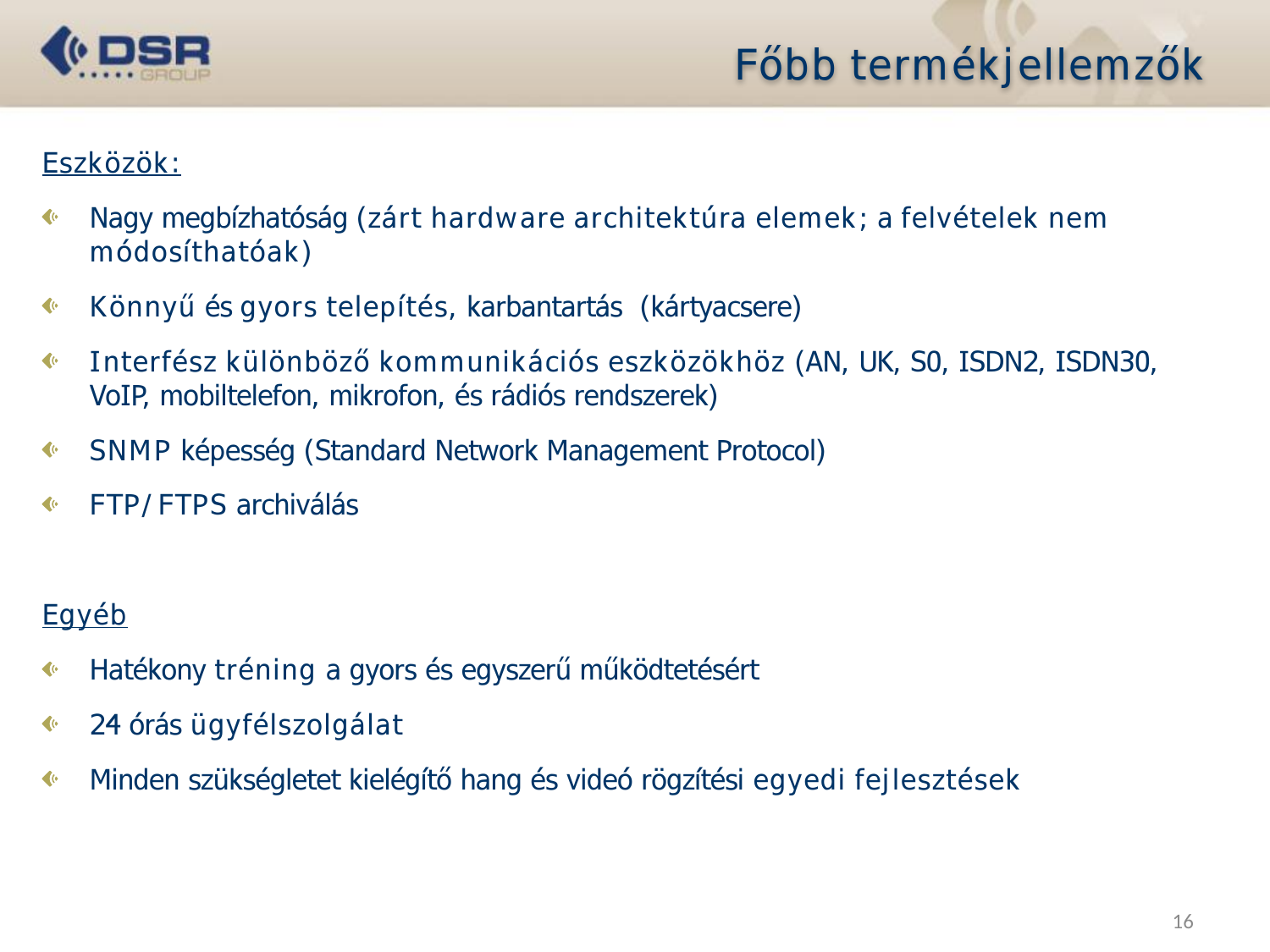

Főbb termékjellemzők
Eszközök:
Nagy megbízhatóság (zárt hardware architektúra elemek; a felvételek nem módosíthatóak)
Könnyű és gyors telepítés, karbantartás  (kártyacsere)
Interfész különböző kommunikációs eszközökhöz (AN, UK, S0, ISDN2, ISDN30, VoIP, mobiltelefon, mikrofon, és rádiós rendszerek)
SNMP képesség (Standard Network Management Protocol)
FTP/FTPS archiválás

Egyéb
Hatékony tréning a gyors és egyszerű működtetésért
24 órás ügyfélszolgálat
Minden szükségletet kielégítő hang és videó rögzítési egyedi fejlesztések

16